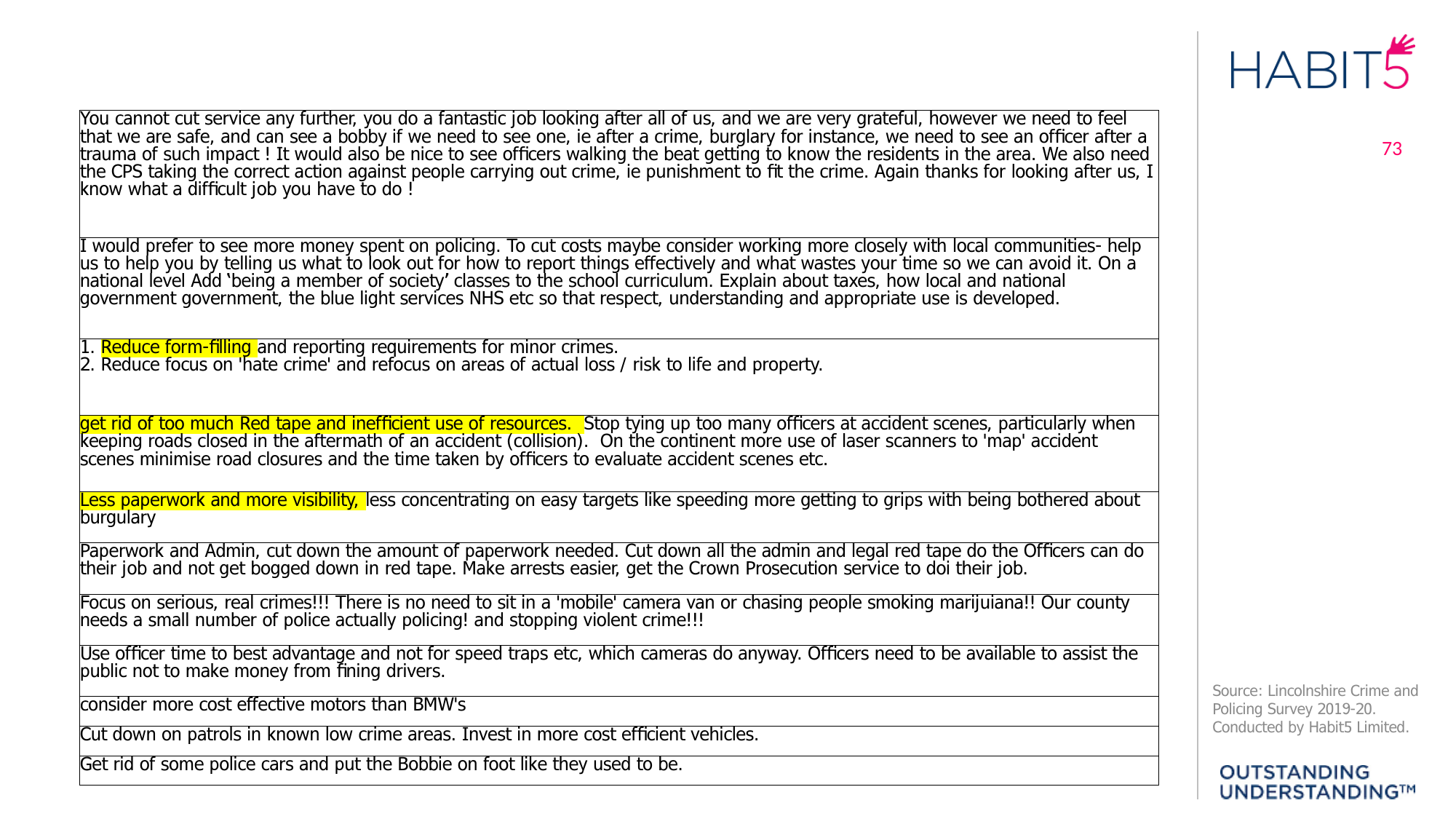

| You cannot cut service any further, you do a fantastic job looking after all of us, and we are very grateful, however we need to feel that we are safe, and can see a bobby if we need to see one, ie after a crime, burglary for instance, we need to see an officer after a trauma of such impact ! It would also be nice to see officers walking the beat getting to know the residents in the area. We also need the CPS taking the correct action against people carrying out crime, ie punishment to fit the crime. Again thanks for looking after us, I know what a difficult job you have to do ! |
| --- |
| I would prefer to see more money spent on policing. To cut costs maybe consider working more closely with local communities- help us to help you by telling us what to look out for how to report things effectively and what wastes your time so we can avoid it. On a national level Add ‘being a member of society’ classes to the school curriculum. Explain about taxes, how local and national government government, the blue light services NHS etc so that respect, understanding and appropriate use is developed. |
| 1. Reduce form-filling and reporting requirements for minor crimes. 2. Reduce focus on 'hate crime' and refocus on areas of actual loss / risk to life and property. |
| get rid of too much Red tape and inefficient use of resources. Stop tying up too many officers at accident scenes, particularly when keeping roads closed in the aftermath of an accident (collision). On the continent more use of laser scanners to 'map' accident scenes minimise road closures and the time taken by officers to evaluate accident scenes etc. |
| Less paperwork and more visibility, less concentrating on easy targets like speeding more getting to grips with being bothered about burgulary |
| Paperwork and Admin, cut down the amount of paperwork needed. Cut down all the admin and legal red tape do the Officers can do their job and not get bogged down in red tape. Make arrests easier, get the Crown Prosecution service to doi their job. |
| Focus on serious, real crimes!!! There is no need to sit in a 'mobile' camera van or chasing people smoking marijuiana!! Our county needs a small number of police actually policing! and stopping violent crime!!! |
| Use officer time to best advantage and not for speed traps etc, which cameras do anyway. Officers need to be available to assist the public not to make money from fining drivers. |
| consider more cost effective motors than BMW's |
| Cut down on patrols in known low crime areas. Invest in more cost efficient vehicles. |
| Get rid of some police cars and put the Bobbie on foot like they used to be. |
73